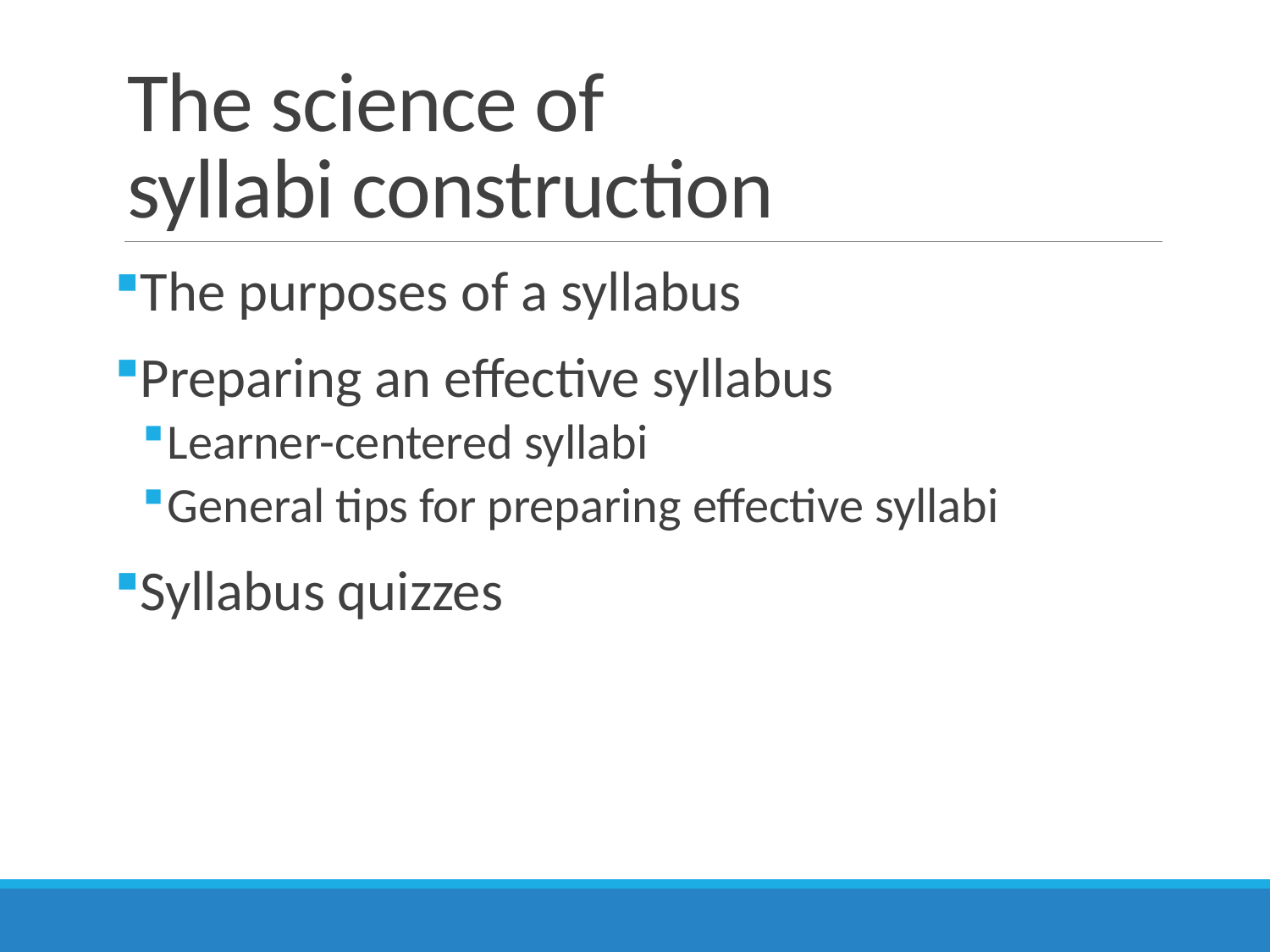

# The science of syllabi construction
The purposes of a syllabus
Preparing an effective syllabus
Learner-centered syllabi
General tips for preparing effective syllabi
Syllabus quizzes